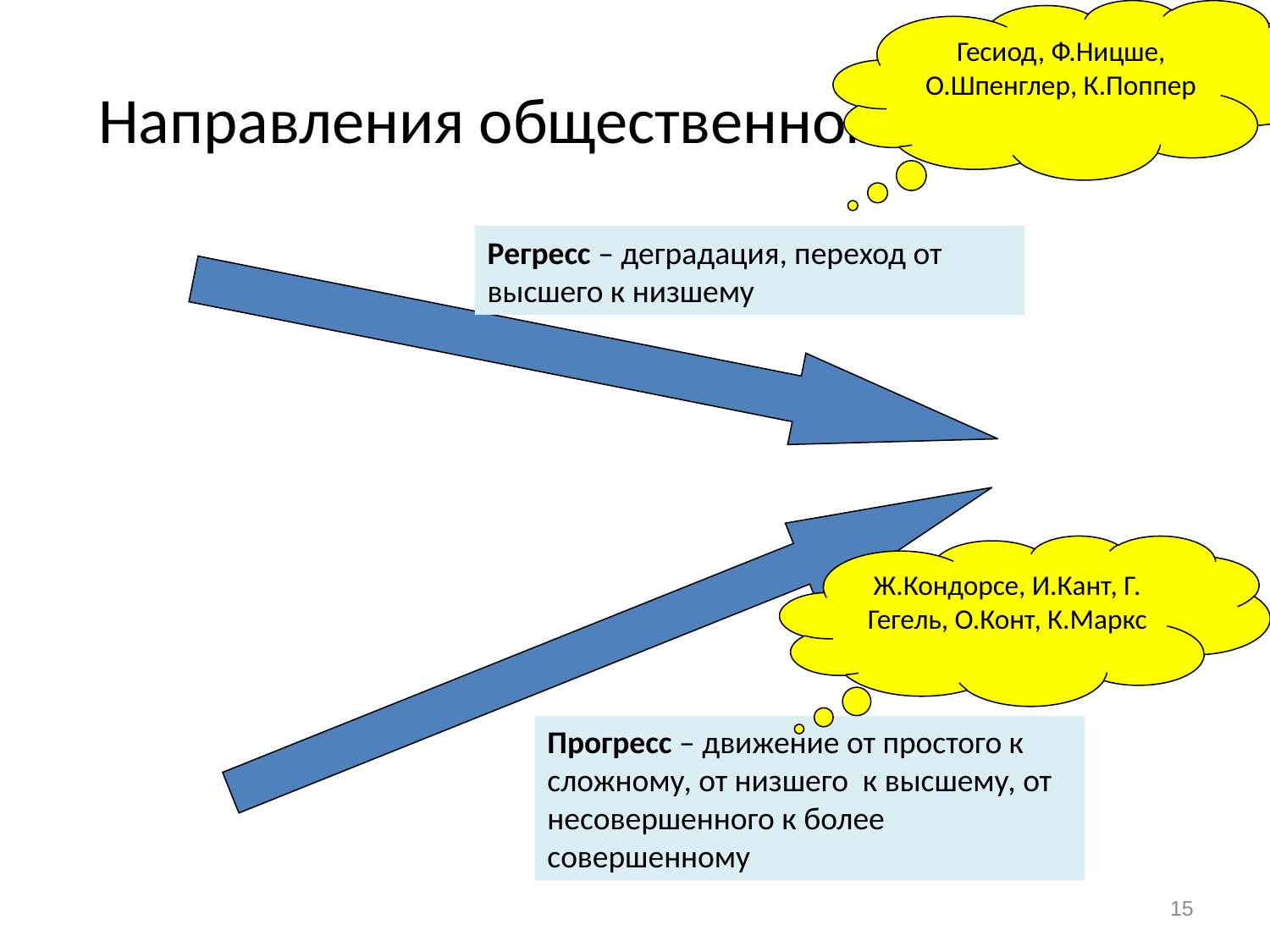

Гесиод, Ф.Ницше, О.Шпенглер, К.Поппер
# Направления общественного процесса
Регресс – деградация, переход от высшего к низшему

Ж.Кондорсе, И.Кант, Г. Гегель, О.Конт, К.Маркс

Прогресс – движение от простого к сложному, от низшего  к высшему, от несовершенного к более совершенному
15